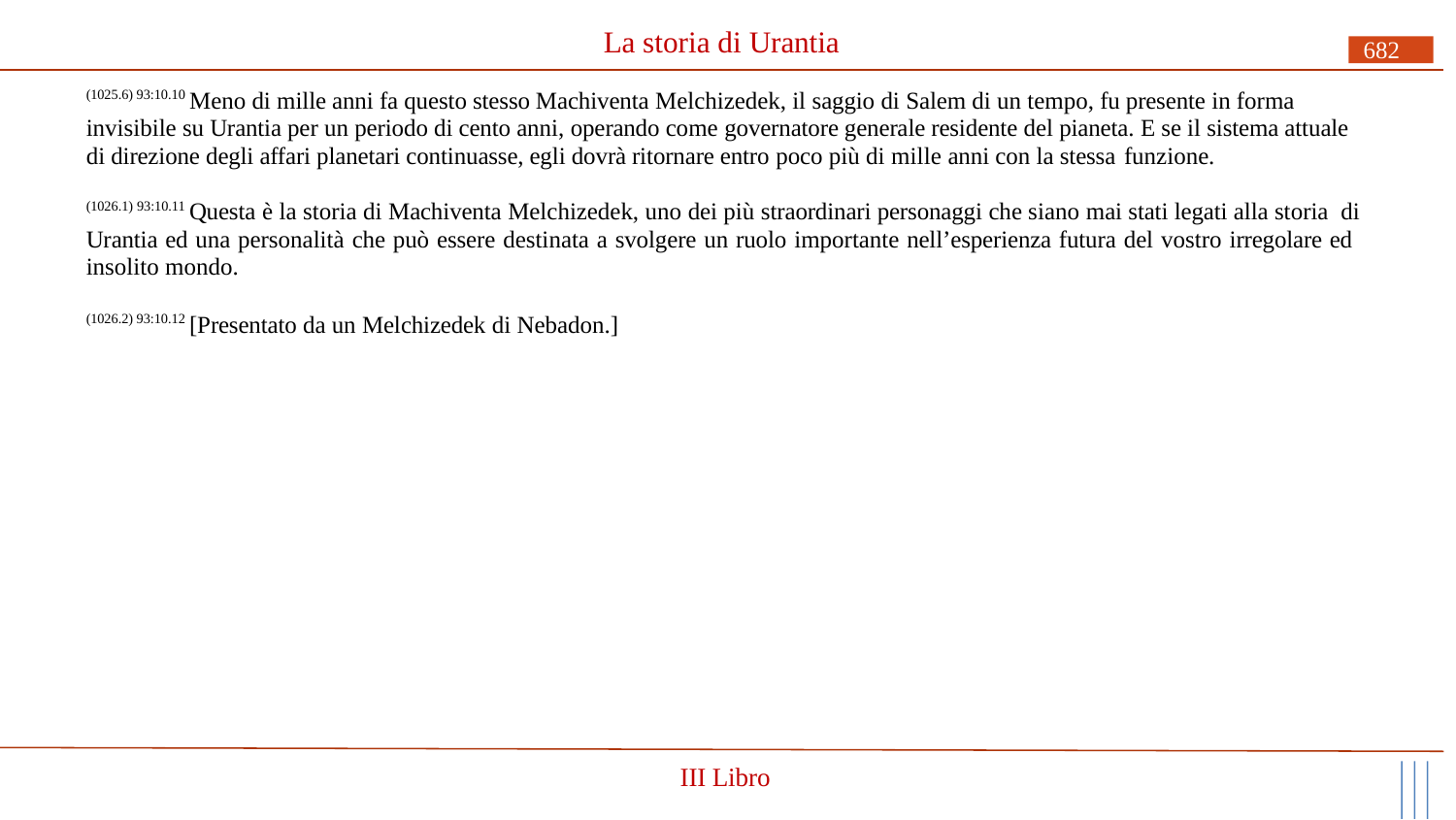

# La storia di Urantia
682

(1025.6) 93:10.10 Meno di mille anni fa questo stesso Machiventa Melchizedek, il saggio di Salem di un tempo, fu presente in forma  invisibile su Urantia per un periodo di cento anni, operando come governatore generale residente del pianeta. E se il sistema attuale  di direzione degli affari planetari continuasse, egli dovrà ritornare entro poco più di mille anni con la stessa funzione.

(1026.1) 93:10.11 Questa è la storia di Machiventa Melchizedek, uno dei più straordinari personaggi che siano mai stati legati alla storia  di Urantia ed una personalità che può essere destinata a svolgere un ruolo importante nell’esperienza futura del vostro irregolare ed  insolito mondo.

(1026.2) 93:10.12 [Presentato da un Melchizedek di Nebadon.]

III Libro